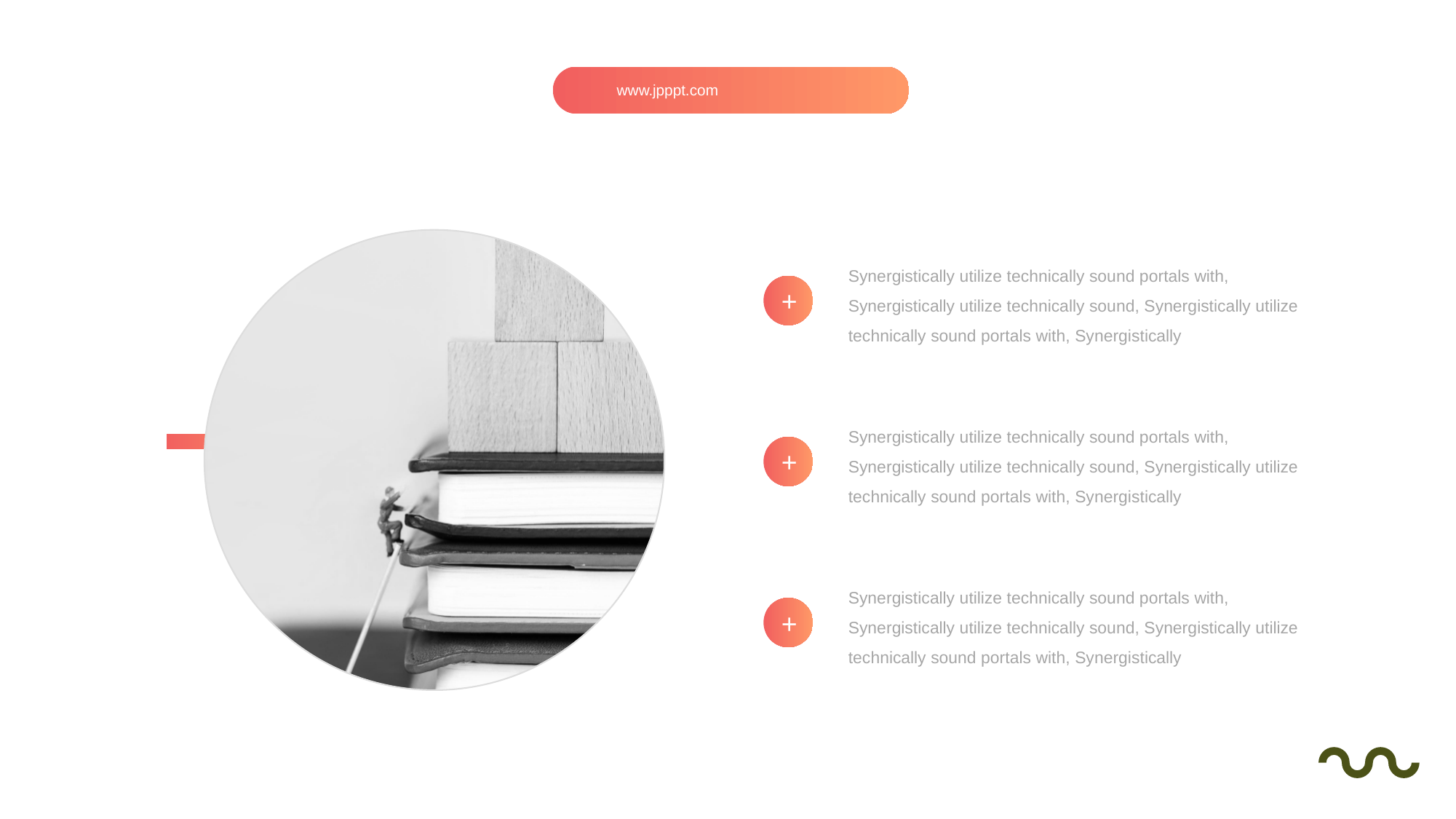

www.jpppt.com

Synergistically utilize technically sound portals with, Synergistically utilize technically sound, Synergistically utilize technically sound portals with, Synergistically
+
Synergistically utilize technically sound portals with, Synergistically utilize technically sound, Synergistically utilize technically sound portals with, Synergistically

+
Synergistically utilize technically sound portals with, Synergistically utilize technically sound, Synergistically utilize technically sound portals with, Synergistically
+